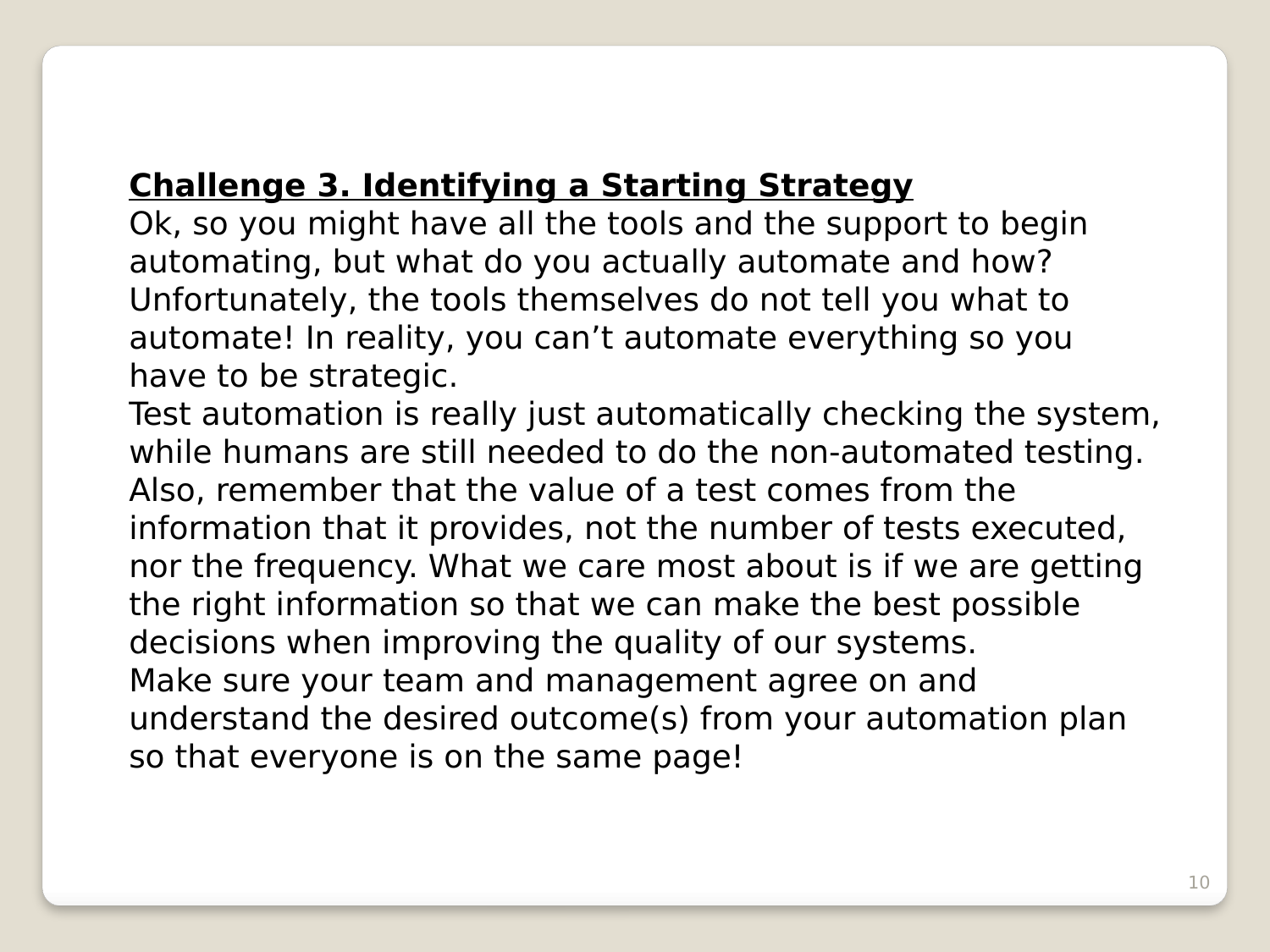

Challenge 3. Identifying a Starting Strategy
Ok, so you might have all the tools and the support to begin automating, but what do you actually automate and how? Unfortunately, the tools themselves do not tell you what to automate! In reality, you can’t automate everything so you have to be strategic.
Test automation is really just automatically checking the system, while humans are still needed to do the non-automated testing. Also, remember that the value of a test comes from the information that it provides, not the number of tests executed, nor the frequency. What we care most about is if we are getting the right information so that we can make the best possible decisions when improving the quality of our systems.
Make sure your team and management agree on and understand the desired outcome(s) from your automation plan so that everyone is on the same page!

10